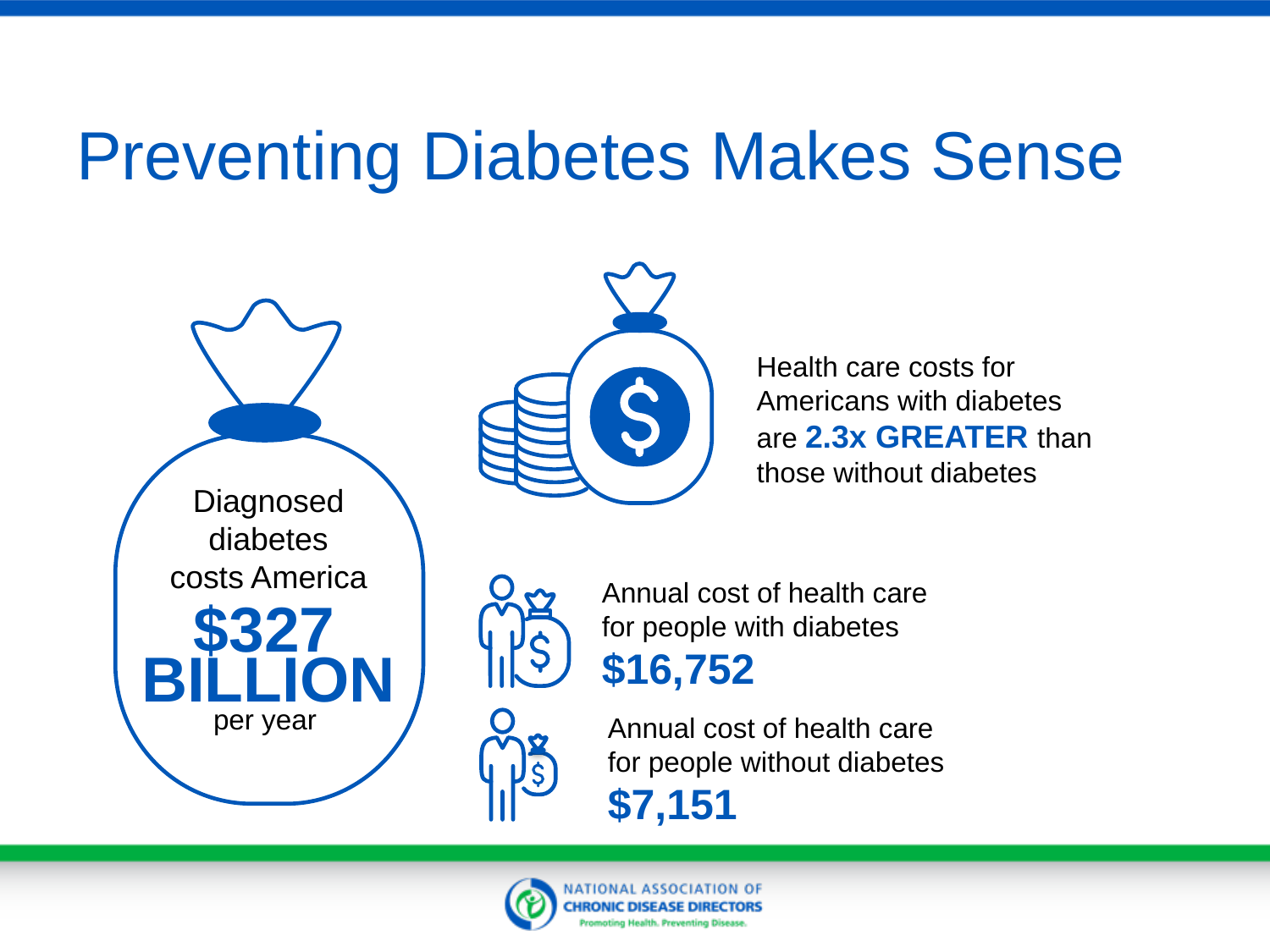

# Preventing Diabetes Makes Sense

Health care costs for Americans with diabetes are 2.3x GREATER than those without diabetes

Diagnosed diabetes costs America
$327
BILLION
per year
Annual cost of health care for people with diabetes
$16,752

Annual cost of health care for people without diabetes
$7,151